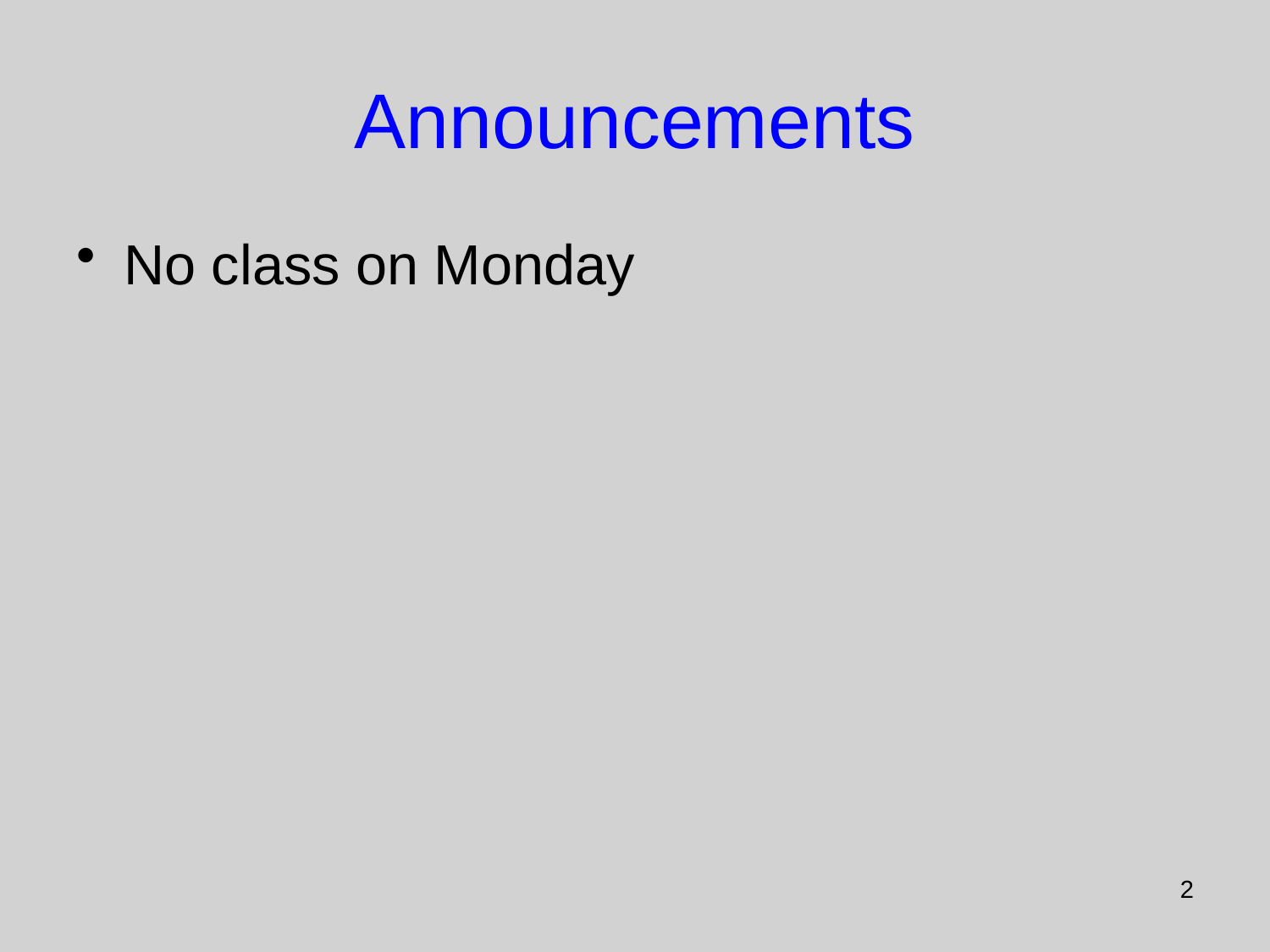

# Announcements
No class on Monday
2